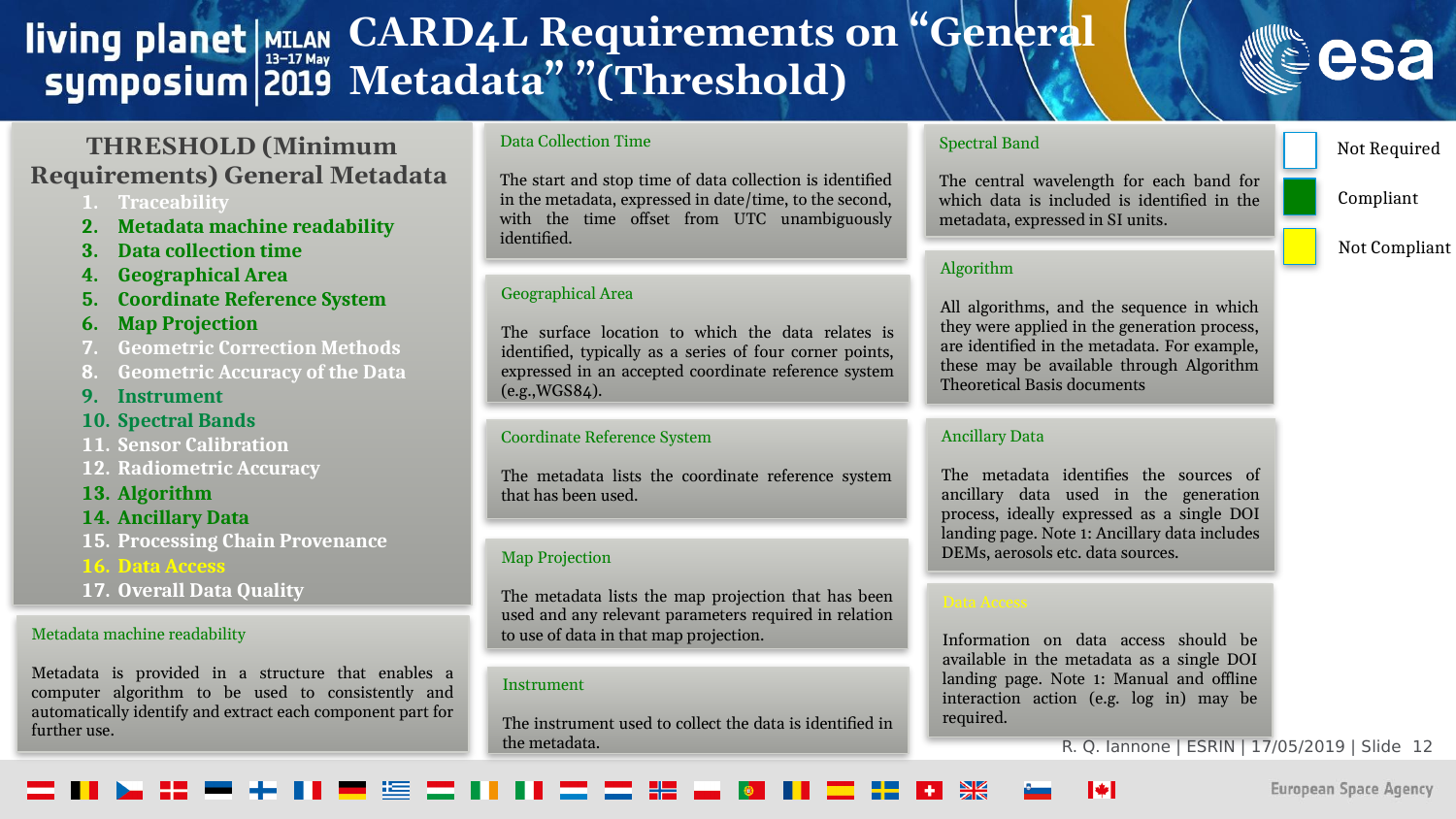

CARD4L Requirements on “General Metadata” ”(Threshold)
THRESHOLD (Minimum Requirements) General Metadata

Data Collection Time

The start and stop time of data collection is identified in the metadata, expressed in date/time, to the second, with the time offset from UTC unambiguously identified.
Spectral Band

The central wavelength for each band for which data is included is identified in the metadata, expressed in SI units.

Not Required

Compliant
Traceability
Metadata machine readability
Data collection time
Geographical Area
Coordinate Reference System
Map Projection
Geometric Correction Methods
Geometric Accuracy of the Data
Instrument
Spectral Bands
Sensor Calibration
Radiometric Accuracy
Algorithm
Ancillary Data
Processing Chain Provenance
Data Access
Overall Data Quality

Not Compliant

Algorithm

All algorithms, and the sequence in which they were applied in the generation process, are identified in the metadata. For example, these may be available through Algorithm Theoretical Basis documents
Geographical Area

The surface location to which the data relates is identified, typically as a series of four corner points, expressed in an accepted coordinate reference system (e.g.,WGS84).
Ancillary Data

The metadata identifies the sources of ancillary data used in the generation process, ideally expressed as a single DOI landing page. Note 1: Ancillary data includes DEMs, aerosols etc. data sources.
Coordinate Reference System

The metadata lists the coordinate reference system that has been used.
Map Projection

The metadata lists the map projection that has been used and any relevant parameters required in relation to use of data in that map projection.
Data Access

Information on data access should be available in the metadata as a single DOI landing page. Note 1: Manual and offline interaction action (e.g. log in) may be required.
Metadata machine readability

Metadata is provided in a structure that enables a computer algorithm to be used to consistently and automatically identify and extract each component part for further use.
Instrument

The instrument used to collect the data is identified in the metadata.